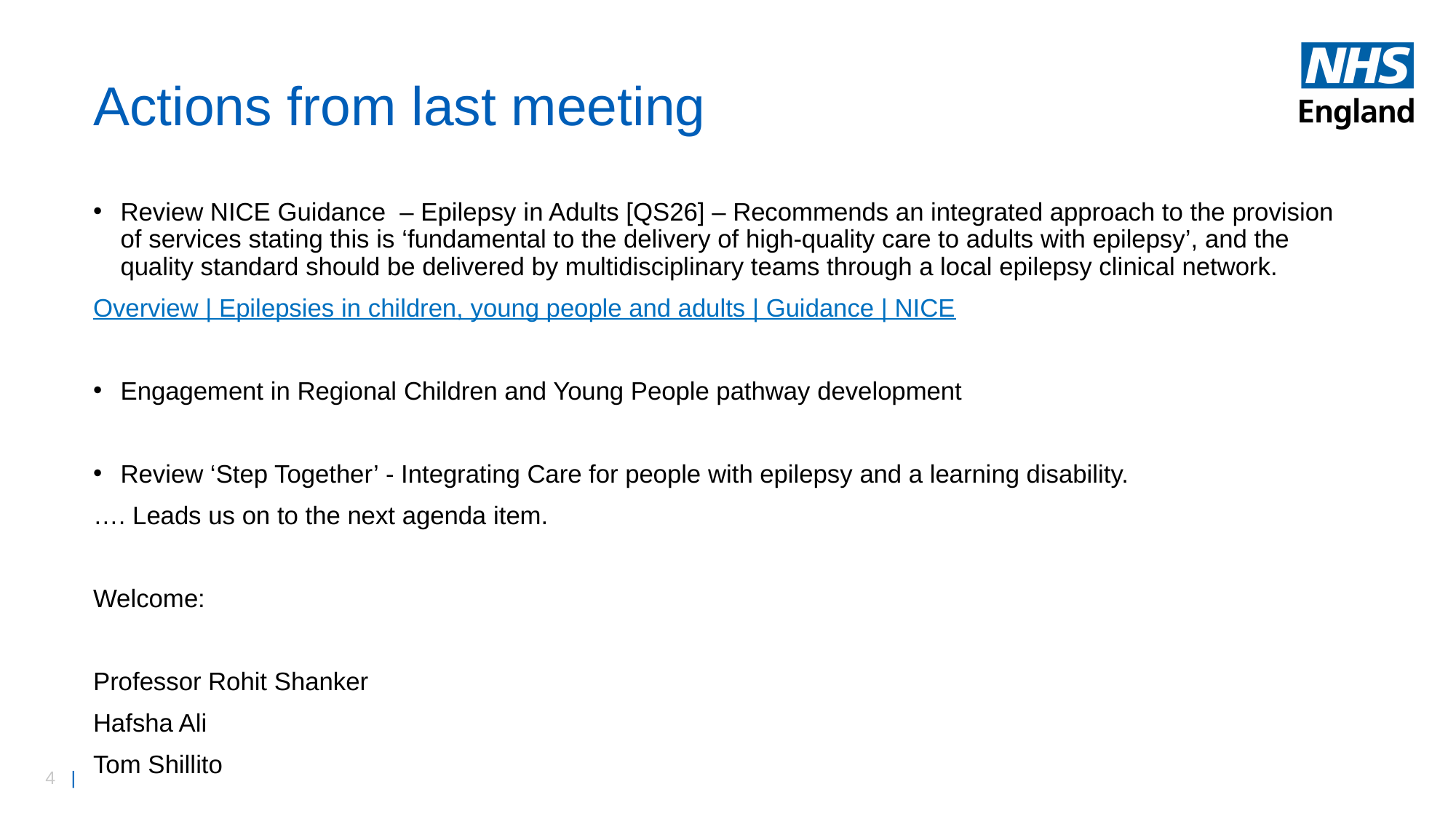

# Actions from last meeting
Review NICE Guidance  – Epilepsy in Adults [QS26] – Recommends an integrated approach to the provision of services stating this is ‘fundamental to the delivery of high-quality care to adults with epilepsy’, and the quality standard should be delivered by multidisciplinary teams through a local epilepsy clinical network.
Overview | Epilepsies in children, young people and adults | Guidance | NICE

Engagement in Regional Children and Young People pathway development

Review ‘Step Together’ - Integrating Care for people with epilepsy and a learning disability.
…. Leads us on to the next agenda item.

Welcome:

Professor Rohit Shanker
Hafsha Ali
Tom Shillito